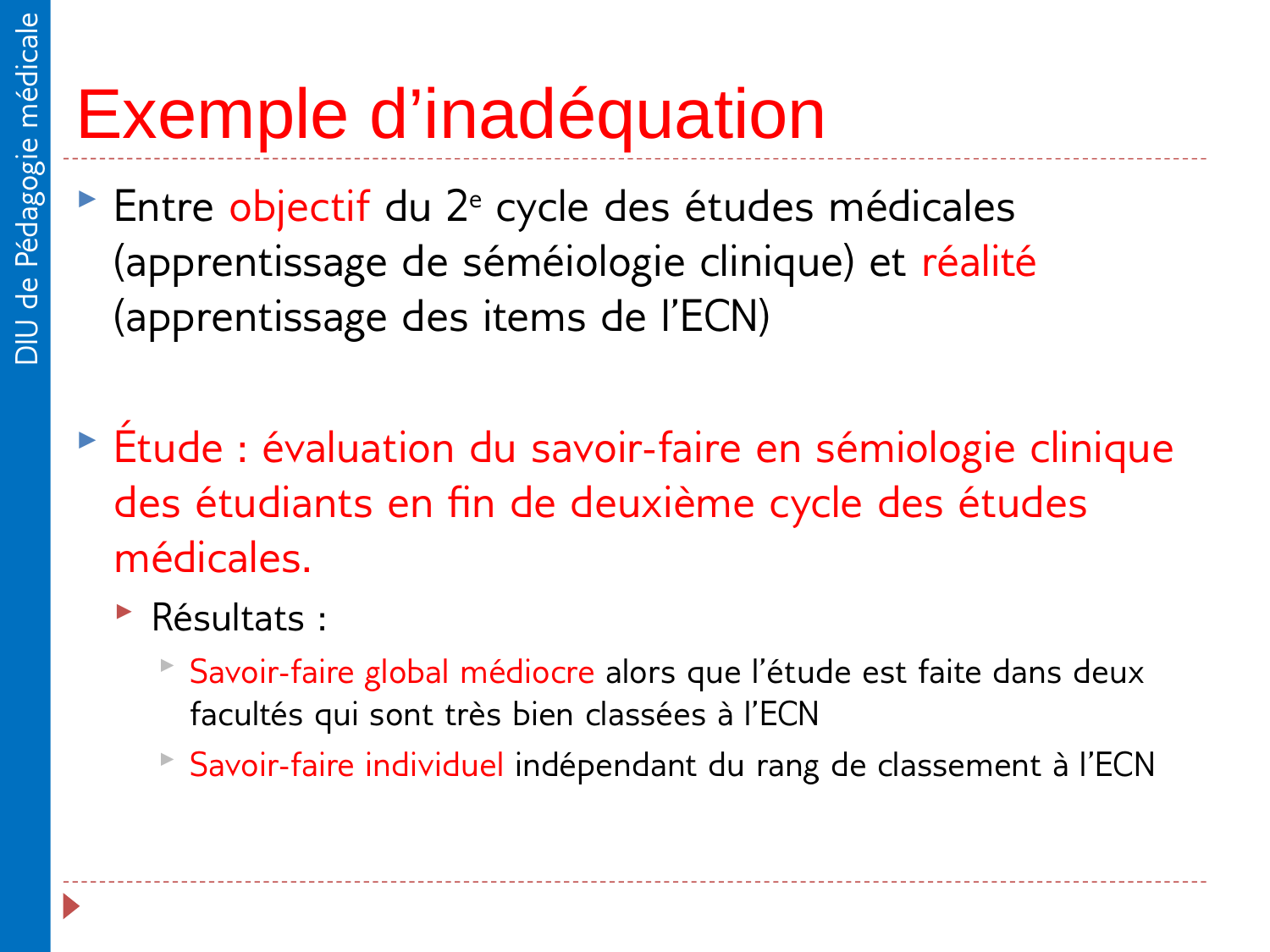

# Exemple d’inadéquation
Entre objectif du 2e cycle des études médicales  (apprentissage de séméiologie clinique) et réalité (apprentissage des items de l’ECN)

Étude : évaluation du savoir-faire en sémiologie clinique des étudiants en fin de deuxième cycle des études médicales.
Résultats :
Savoir-faire global médiocre alors que l’étude est faite dans deux facultés qui sont très bien classées à l’ECN
Savoir-faire individuel indépendant du rang de classement à l’ECN